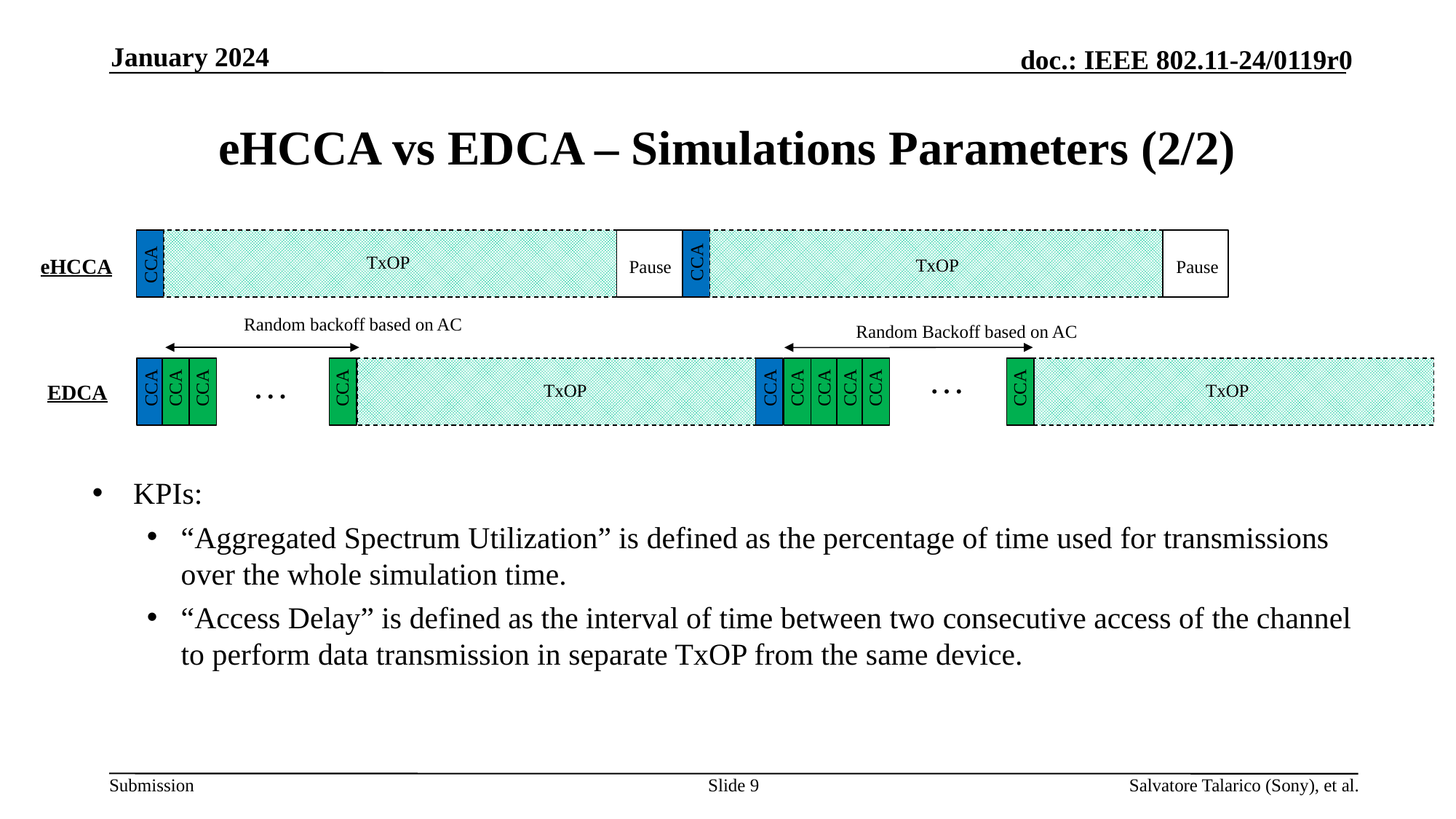

January 2024
# eHCCA vs EDCA – Simulations Parameters (2/2)

TxOP
CCA
eHCCA
TxOP
CCA
Pause
Pause
Random backoff based on AC
Random Backoff based on AC
…
…

CCA
CCA
CCA
CCA
CCA
CCA
CCA
CCA
CCA
CCA
TxOP
EDCA
TxOP
KPIs:
“Aggregated Spectrum Utilization” is defined as the percentage of time used for transmissions over the whole simulation time.
“Access Delay” is defined as the interval of time between two consecutive access of the channel to perform data transmission in separate TxOP from the same device.
Slide 9
Salvatore Talarico (Sony), et al.